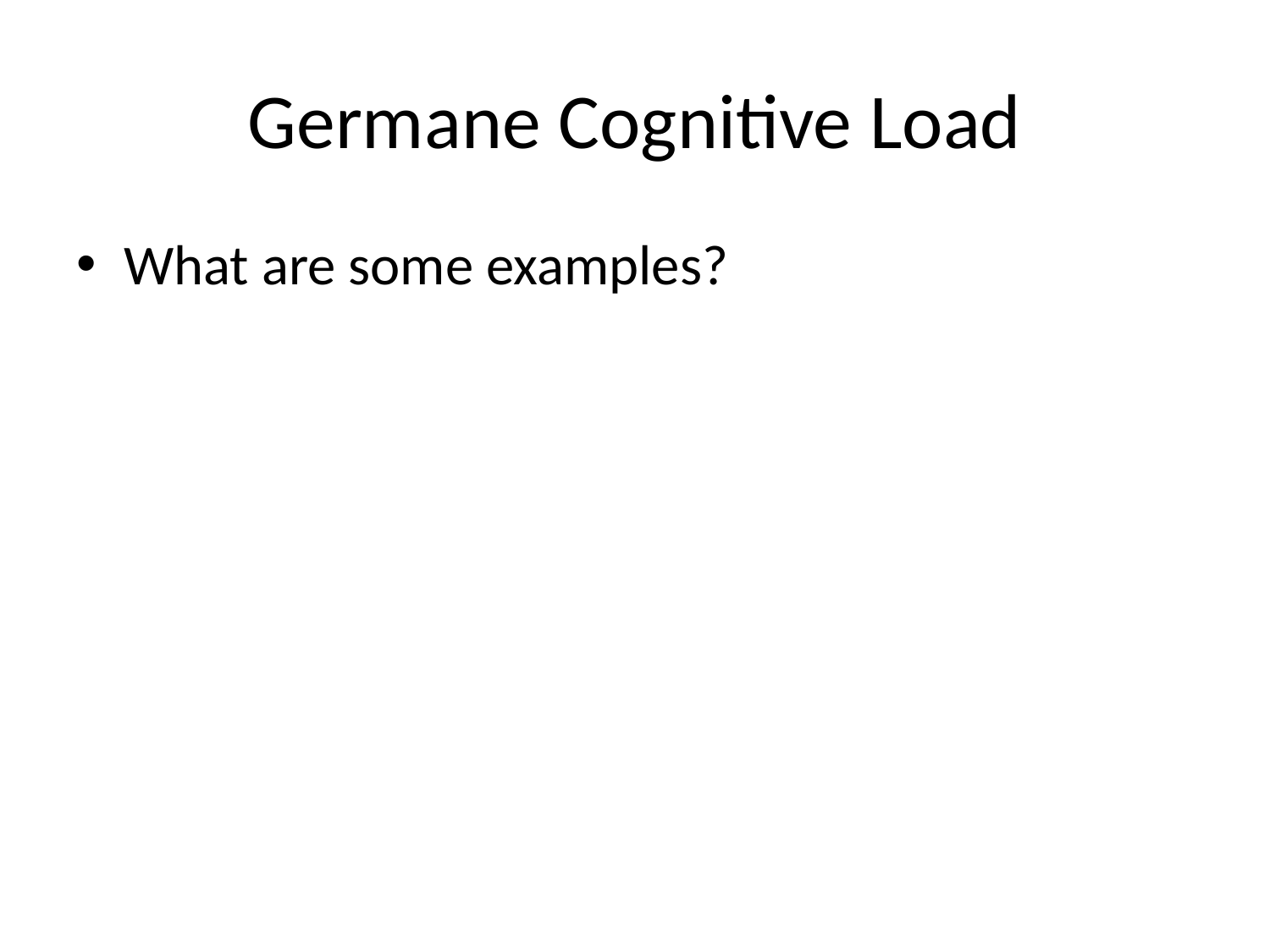

# Germane Cognitive Load
What are some examples?